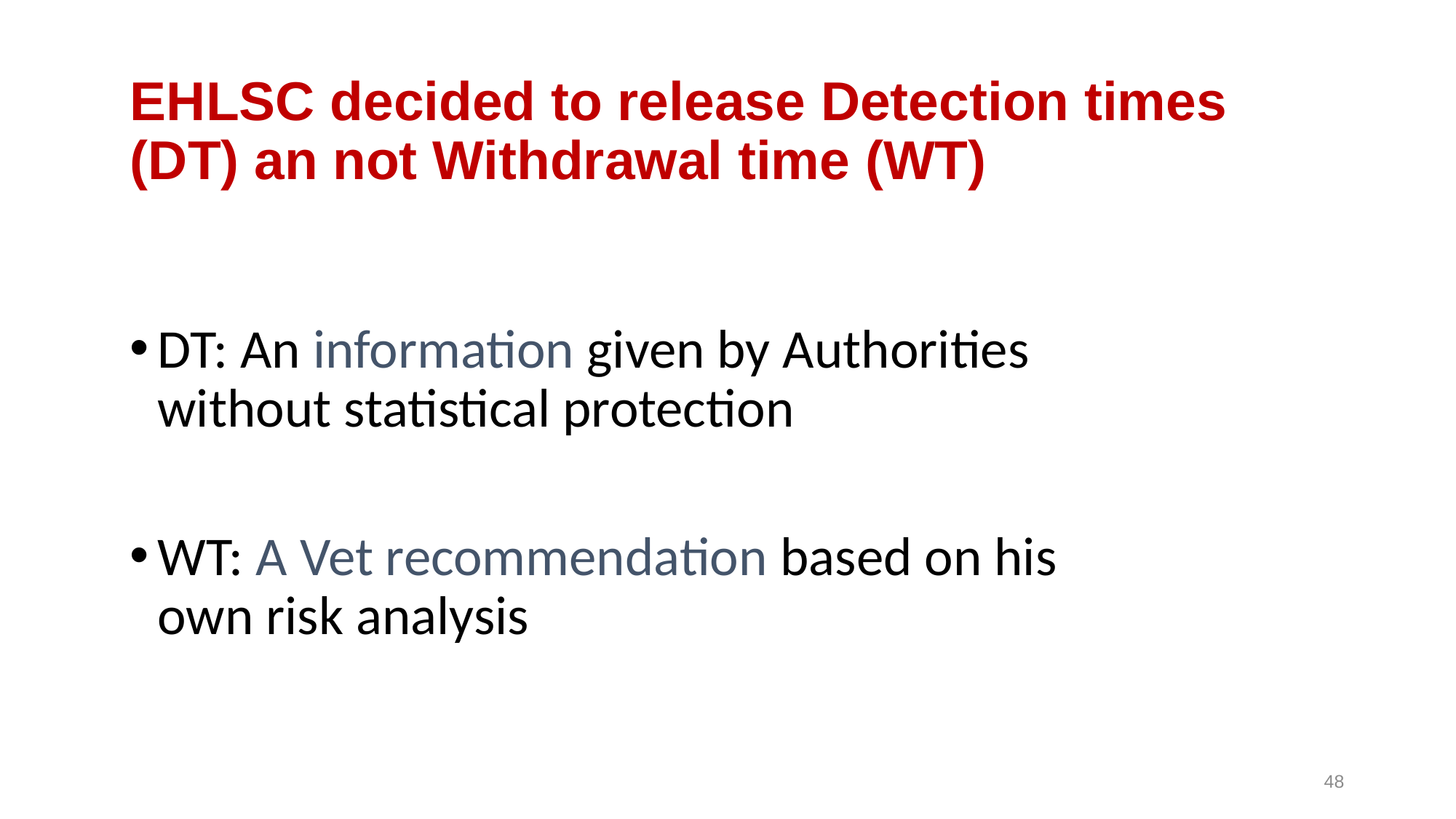

# EHLSC decided to release Detection times (DT) an not Withdrawal time (WT)
DT: An information given by Authorities without statistical protection

WT: A Vet recommendation based on his own risk analysis
48